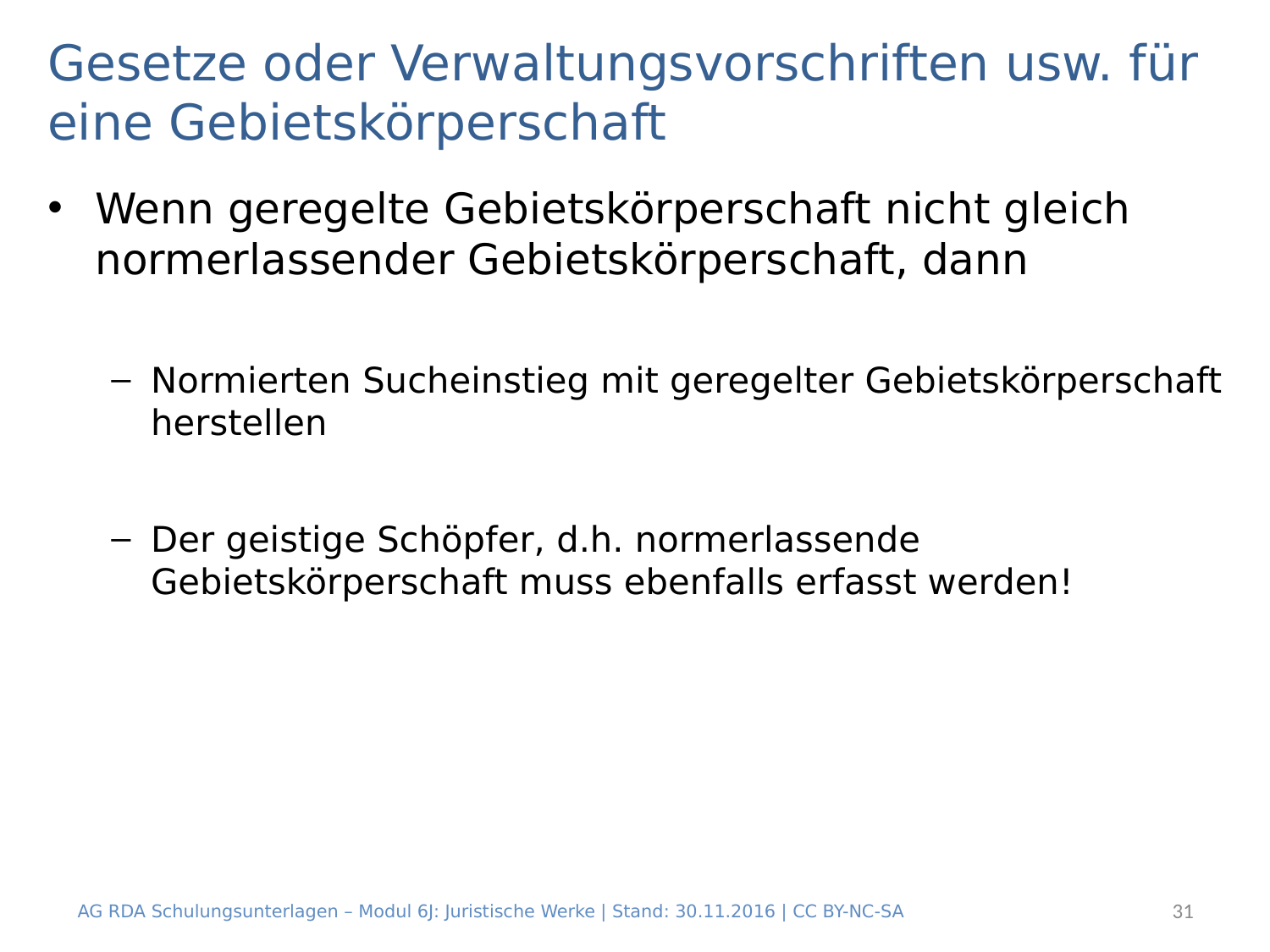

# Gesetze oder Verwaltungsvorschriften usw. für eine Gebietskörperschaft

Wenn geregelte Gebietskörperschaft nicht gleich normerlassender Gebietskörperschaft, dann

Normierten Sucheinstieg mit geregelter Gebietskörperschaft herstellen

Der geistige Schöpfer, d.h. normerlassende Gebietskörperschaft muss ebenfalls erfasst werden!

AG RDA Schulungsunterlagen – Modul 6J: Juristische Werke | Stand: 30.11.2016 | CC BY-NC-SA
31